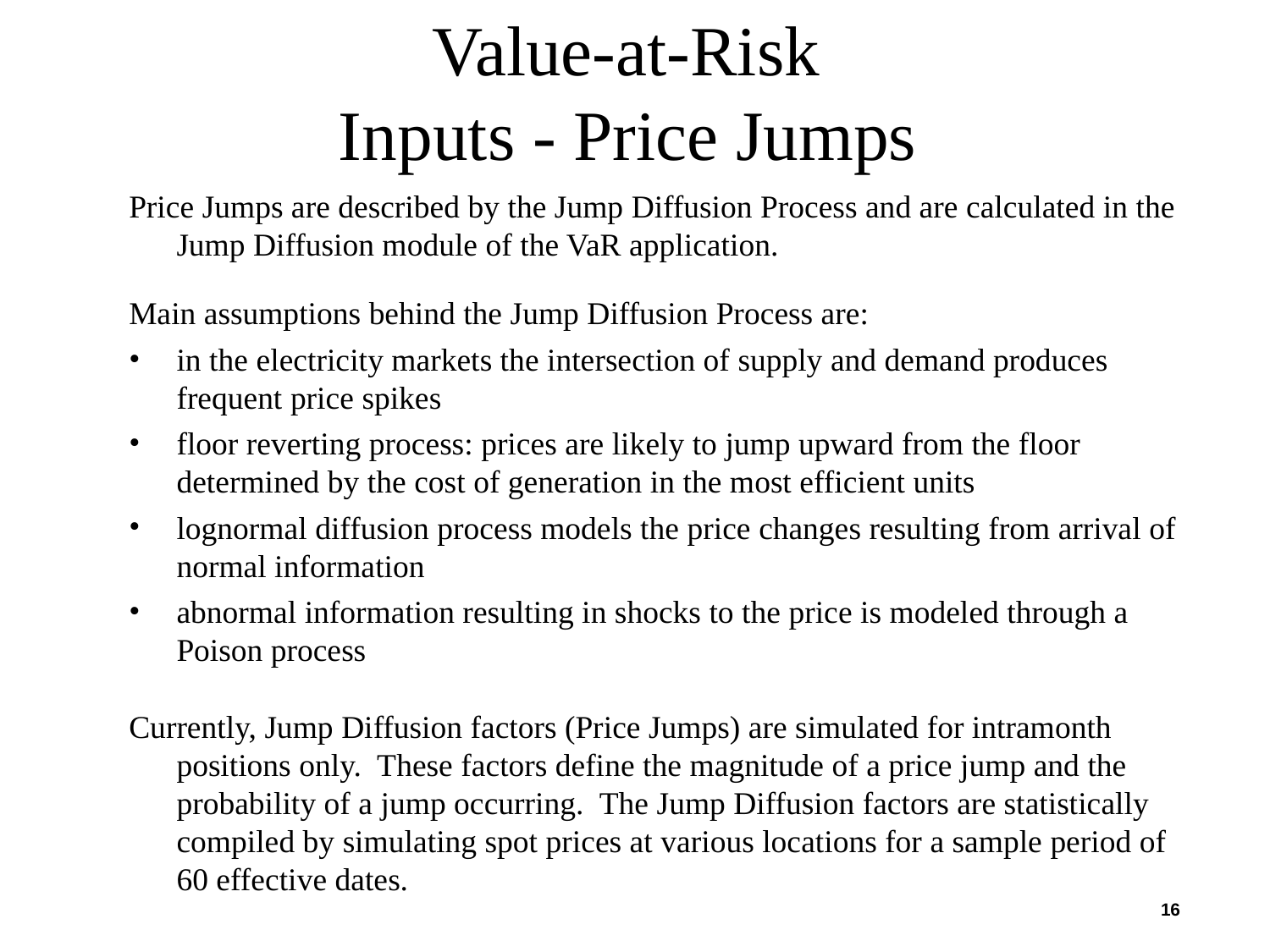

# Value-at-Risk Inputs - Price Jumps
Price Jumps are described by the Jump Diffusion Process and are calculated in the Jump Diffusion module of the VaR application.
Main assumptions behind the Jump Diffusion Process are:
in the electricity markets the intersection of supply and demand produces frequent price spikes
floor reverting process: prices are likely to jump upward from the floor determined by the cost of generation in the most efficient units
lognormal diffusion process models the price changes resulting from arrival of normal information
abnormal information resulting in shocks to the price is modeled through a Poison process

Currently, Jump Diffusion factors (Price Jumps) are simulated for intramonth positions only.  These factors define the magnitude of a price jump and the probability of a jump occurring.  The Jump Diffusion factors are statistically compiled by simulating spot prices at various locations for a sample period of 60 effective dates.